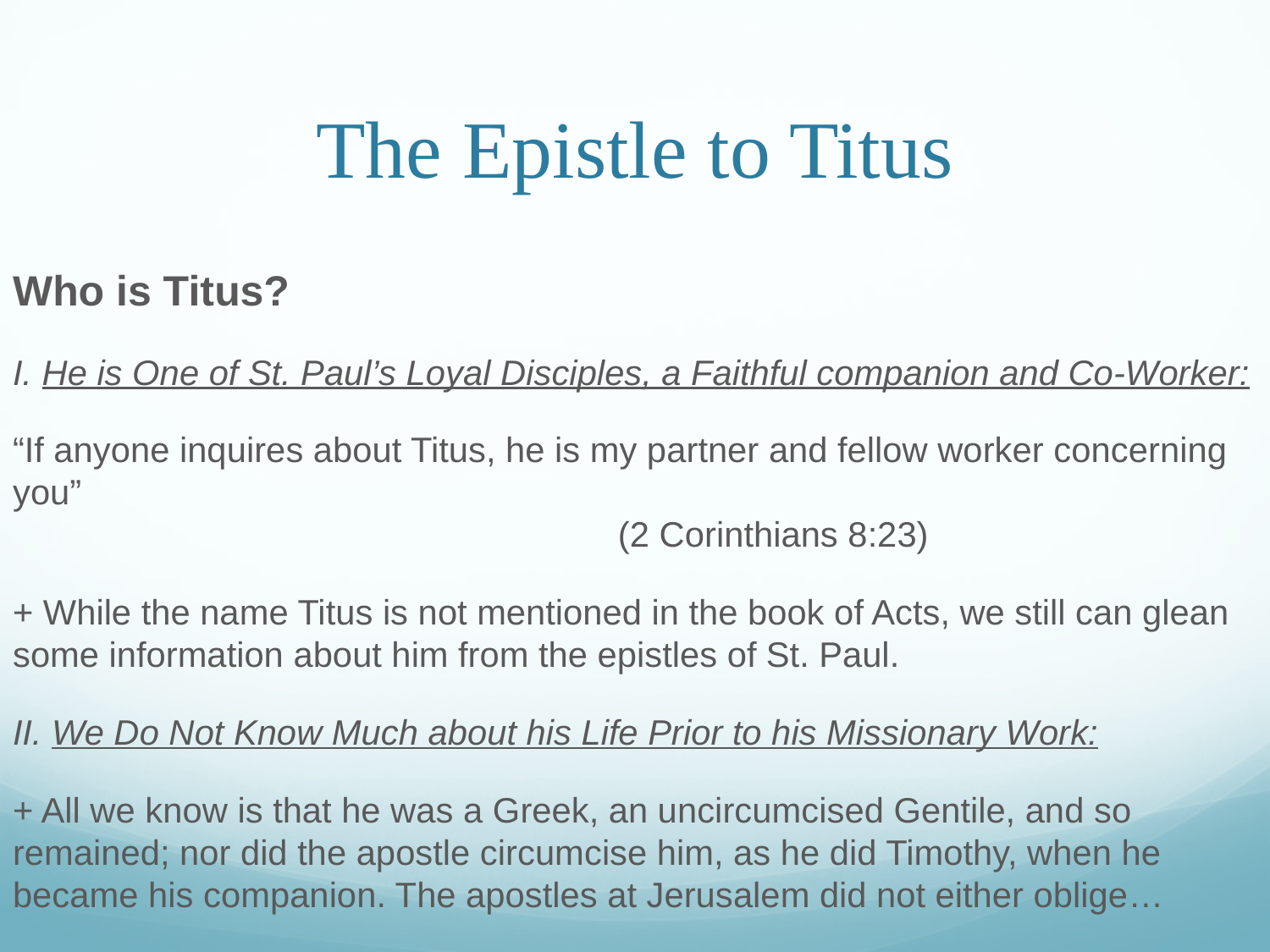

# The Epistle to Titus
Who is Titus?
I. He is One of St. Paul’s Loyal Disciples, a Faithful companion and Co-Worker:
“If anyone inquires about Titus, he is my partner and fellow worker concerning you”													          (2 Corinthians 8:23)
+ While the name Titus is not mentioned in the book of Acts, we still can glean some information about him from the epistles of St. Paul.
II. We Do Not Know Much about his Life Prior to his Missionary Work:
+ All we know is that he was a Greek, an uncircumcised Gentile, and so remained; nor did the apostle circumcise him, as he did Timothy, when he became his companion. The apostles at Jerusalem did not either oblige…